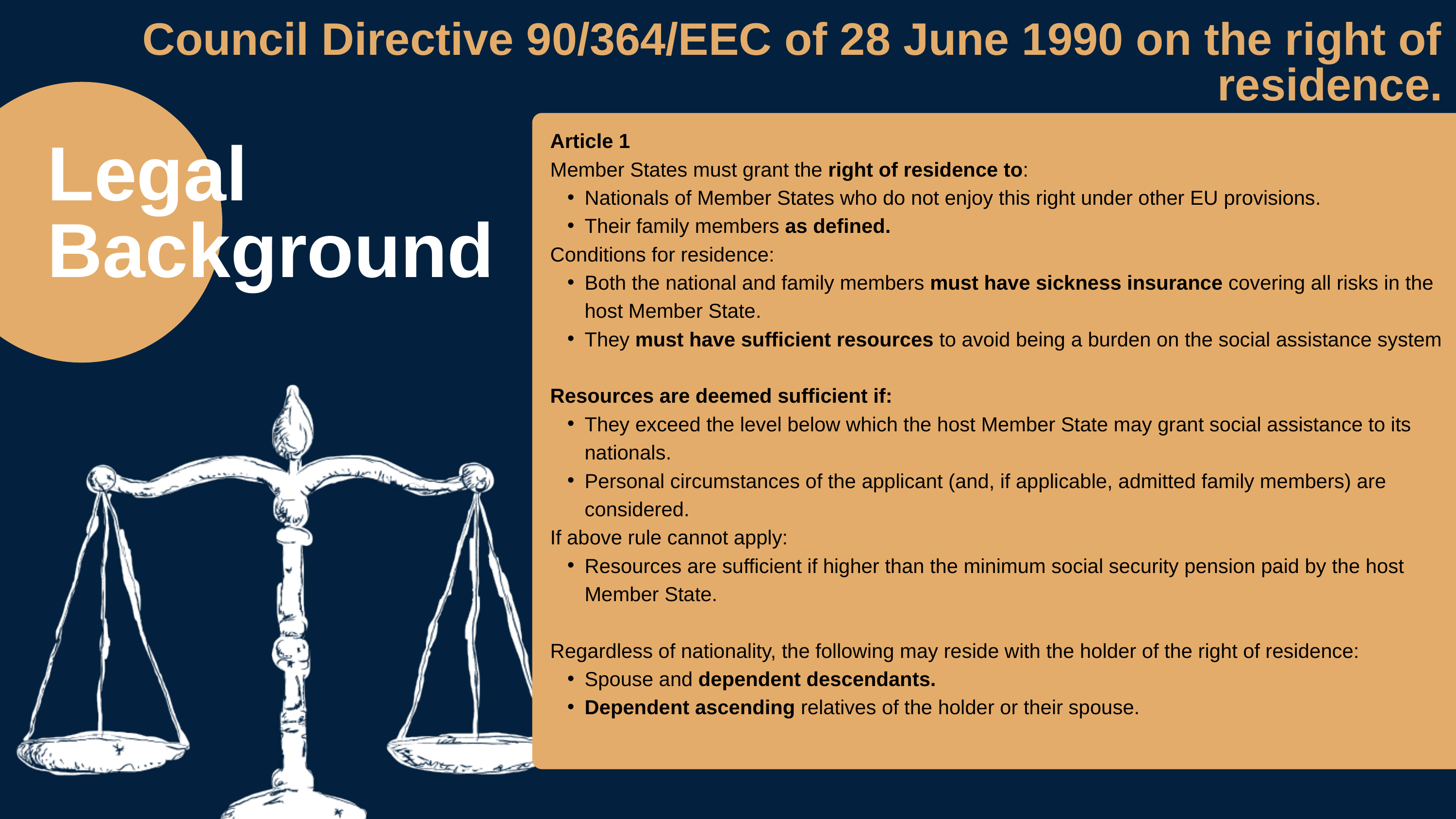

Council Directive 90/364/EEC of 28 June 1990 on the right of residence.

Article 1
Member States must grant the right of residence to:
Nationals of Member States who do not enjoy this right under other EU provisions.
Their family members as defined.
Conditions for residence:
Both the national and family members must have sickness insurance covering all risks in the host Member State.
They must have sufficient resources to avoid being a burden on the social assistance system

Resources are deemed sufficient if:
They exceed the level below which the host Member State may grant social assistance to its nationals.
Personal circumstances of the applicant (and, if applicable, admitted family members) are considered.
If above rule cannot apply:
Resources are sufficient if higher than the minimum social security pension paid by the host Member State.

Regardless of nationality, the following may reside with the holder of the right of residence:
Spouse and dependent descendants.
Dependent ascending relatives of the holder or their spouse.

Legal Background